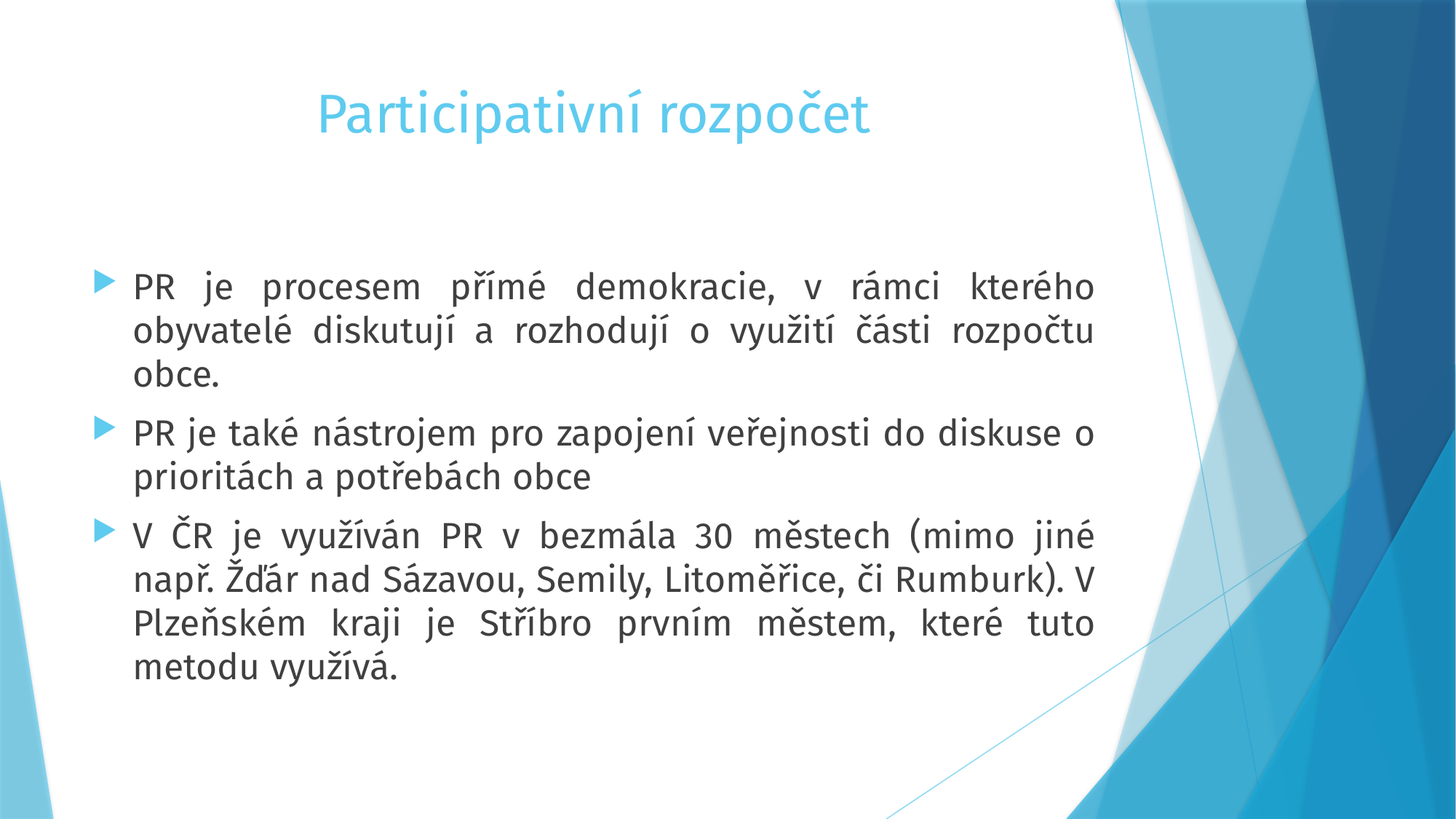

# Participativní rozpočet
PR je procesem přímé demokracie, v rámci kterého obyvatelé diskutují a rozhodují o využití části rozpočtu obce.
PR je také nástrojem pro zapojení veřejnosti do diskuse o prioritách a potřebách obce
V ČR je využíván PR v bezmála 30 městech (mimo jiné např. Žďár nad Sázavou, Semily, Litoměřice, či Rumburk). V Plzeňském kraji je Stříbro prvním městem, které tuto metodu využívá.